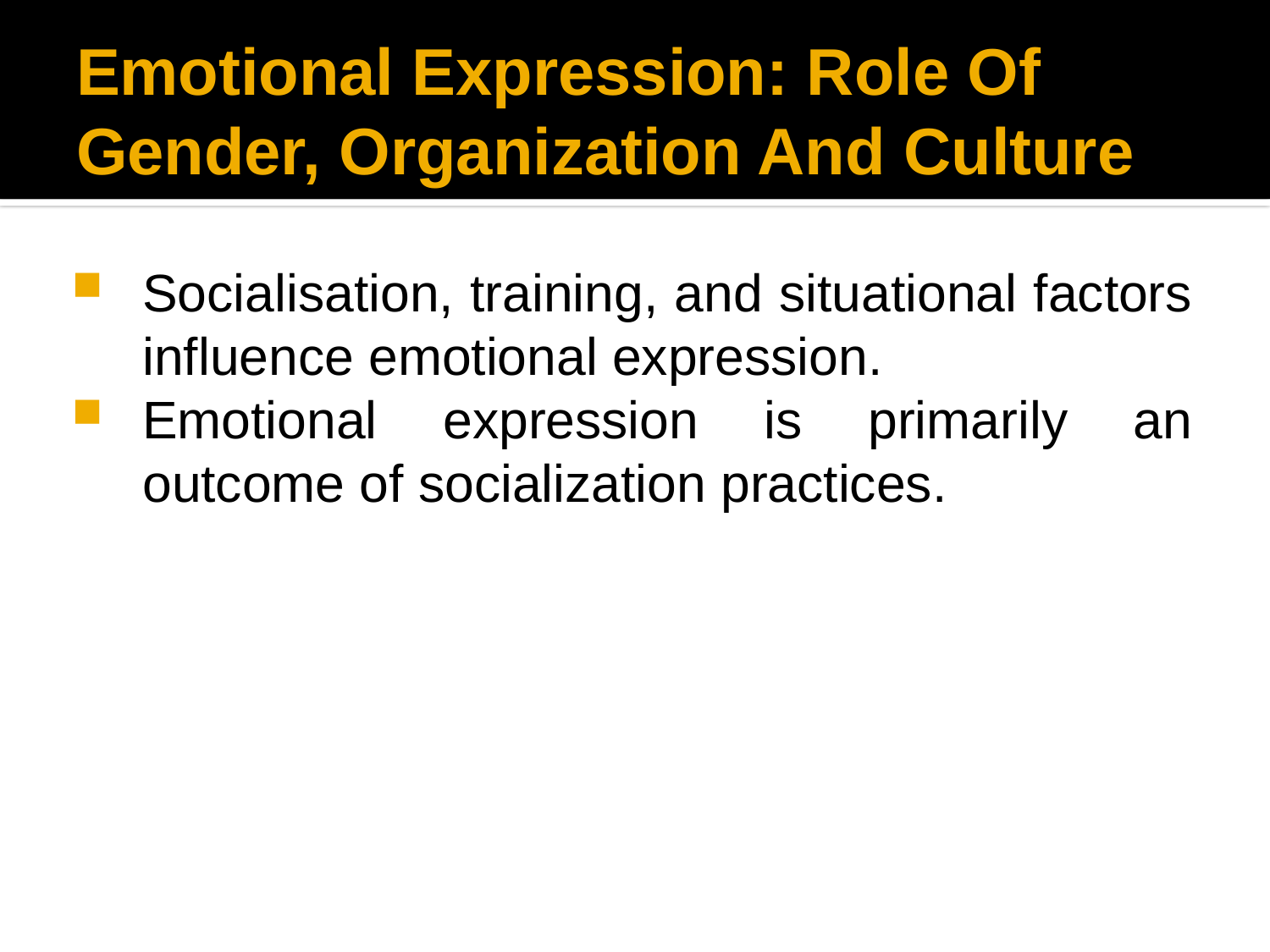

# Emotional Expression: Role Of Gender, Organization And Culture
Socialisation, training, and situational factors influence emotional expression.
Emotional expression is primarily an outcome of socialization practices.